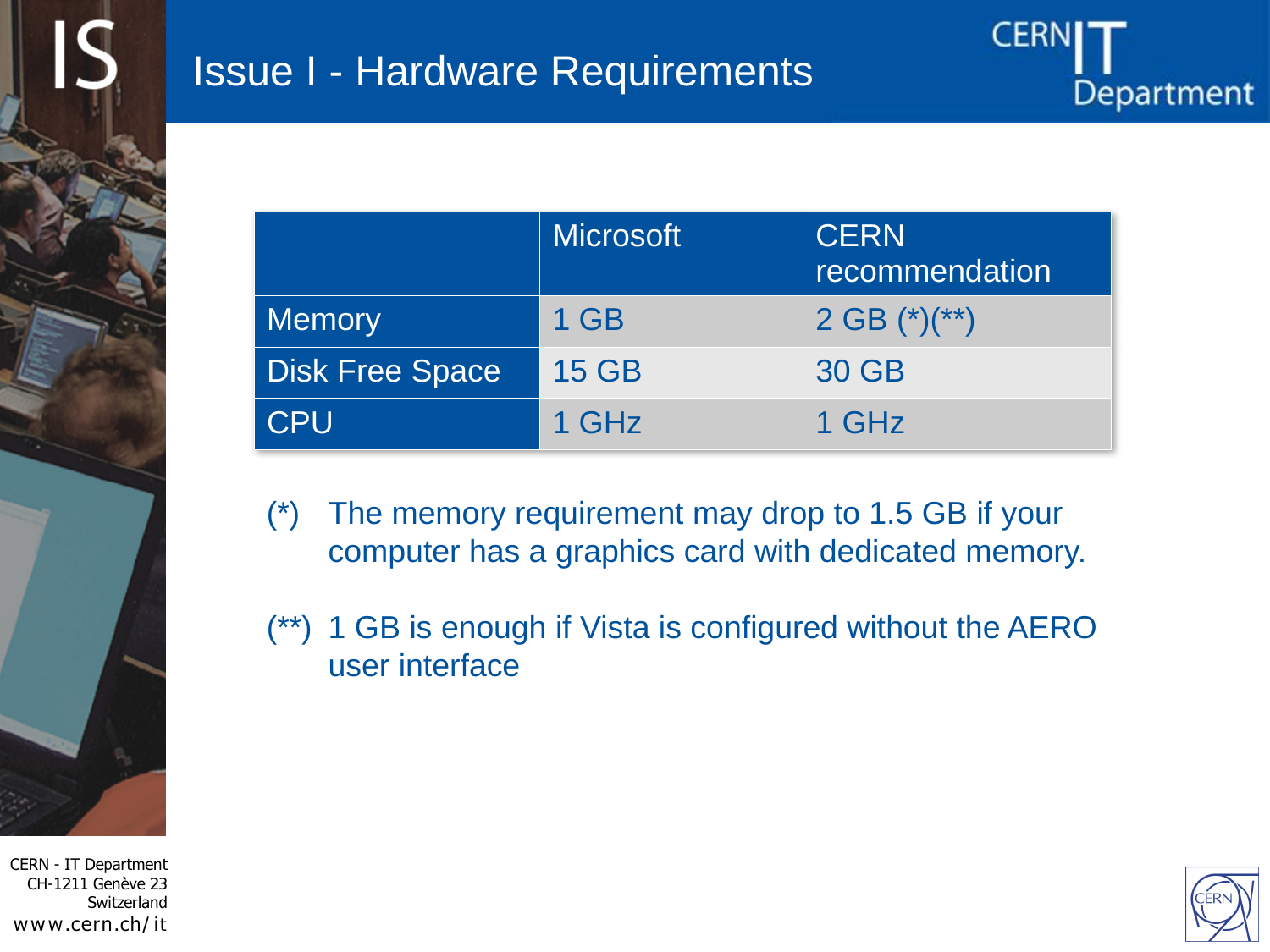

# Issue I - Hardware Requirements
|  | Microsoft | CERN recommendation |
| --- | --- | --- |
| Memory | 1 GB | 2 GB (\*)(\*\*) |
| Disk Free Space | 15 GB | 30 GB |
| CPU | 1 GHz | 1 GHz |
(*) 	The memory requirement may drop to 1.5 GB if your computer has a graphics card with dedicated memory.
(**) 	1 GB is enough if Vista is configured without the AERO user interface